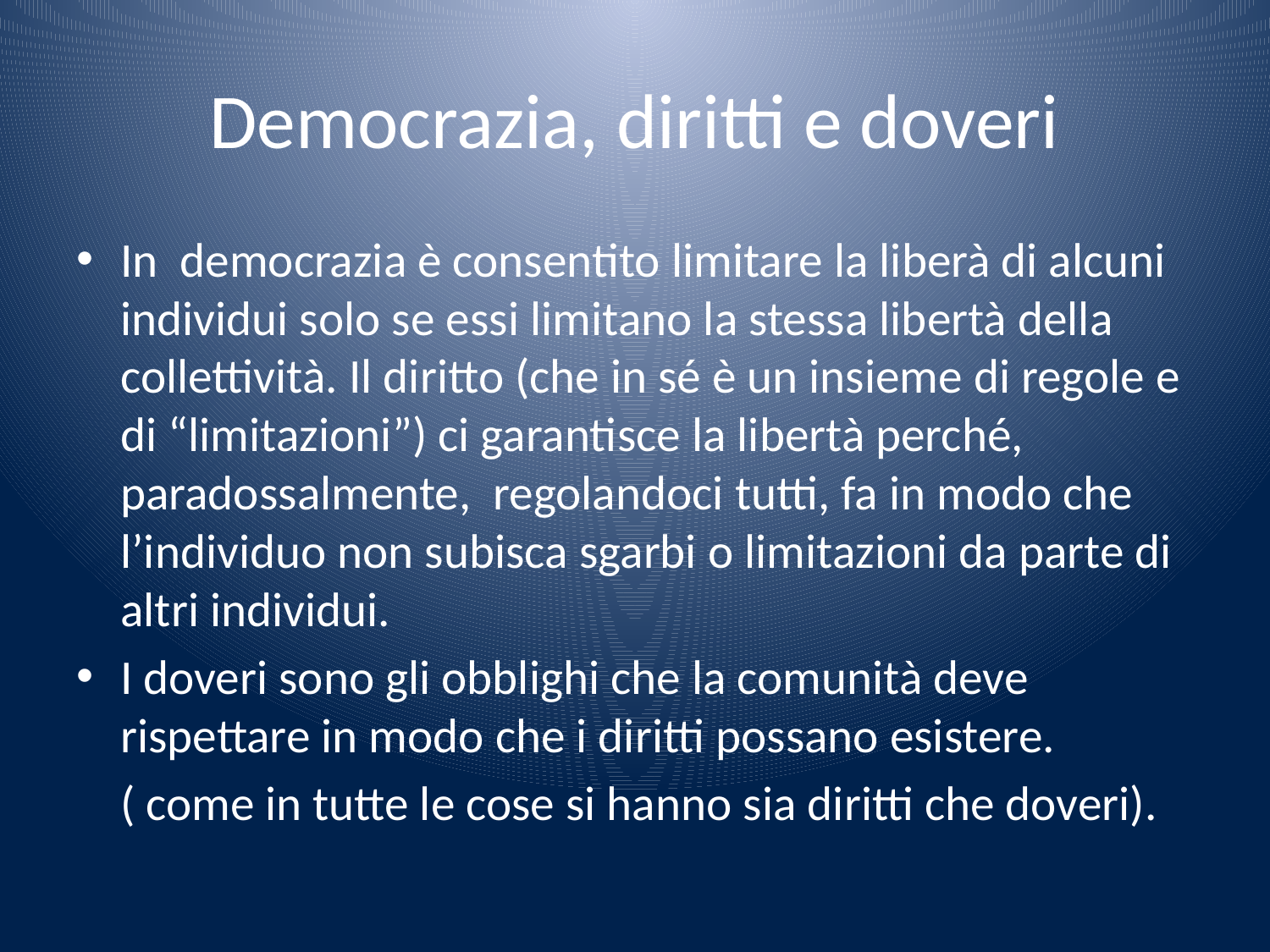

# Democrazia, diritti e doveri
In  democrazia è consentito limitare la liberà di alcuni individui solo se essi limitano la stessa libertà della collettività. Il diritto (che in sé è un insieme di regole e di “limitazioni”) ci garantisce la libertà perché,  paradossalmente,  regolandoci tutti, fa in modo che l’individuo non subisca sgarbi o limitazioni da parte di altri individui.
I doveri sono gli obblighi che la comunità deve rispettare in modo che i diritti possano esistere.
    ( come in tutte le cose si hanno sia diritti che doveri).